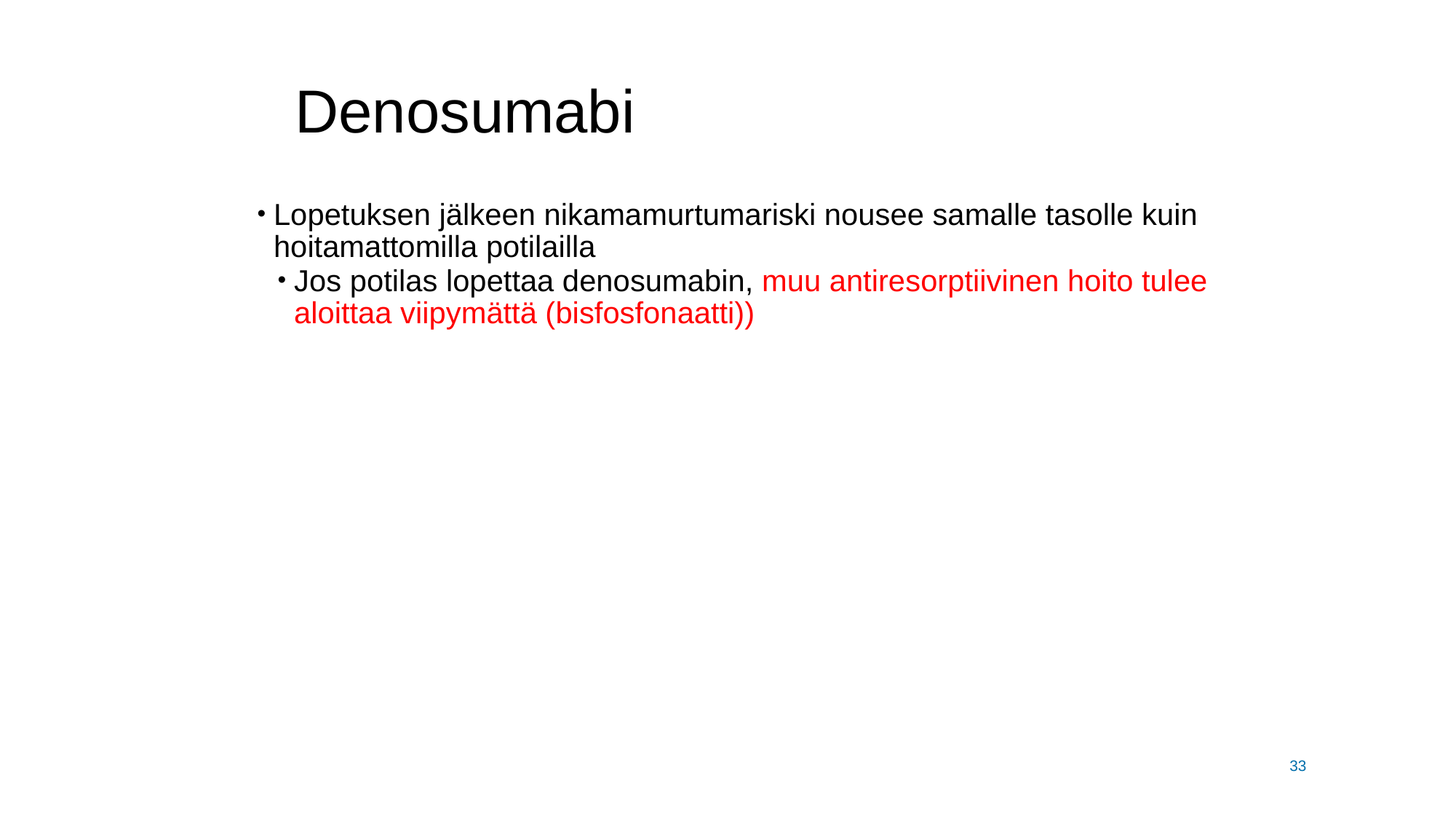

# Denosumabi
Lopetuksen jälkeen nikamamurtumariski nousee samalle tasolle kuin hoitamattomilla potilailla
Jos potilas lopettaa denosumabin, muu antiresorptiivinen hoito tulee aloittaa viipymättä (bisfosfonaatti))

33